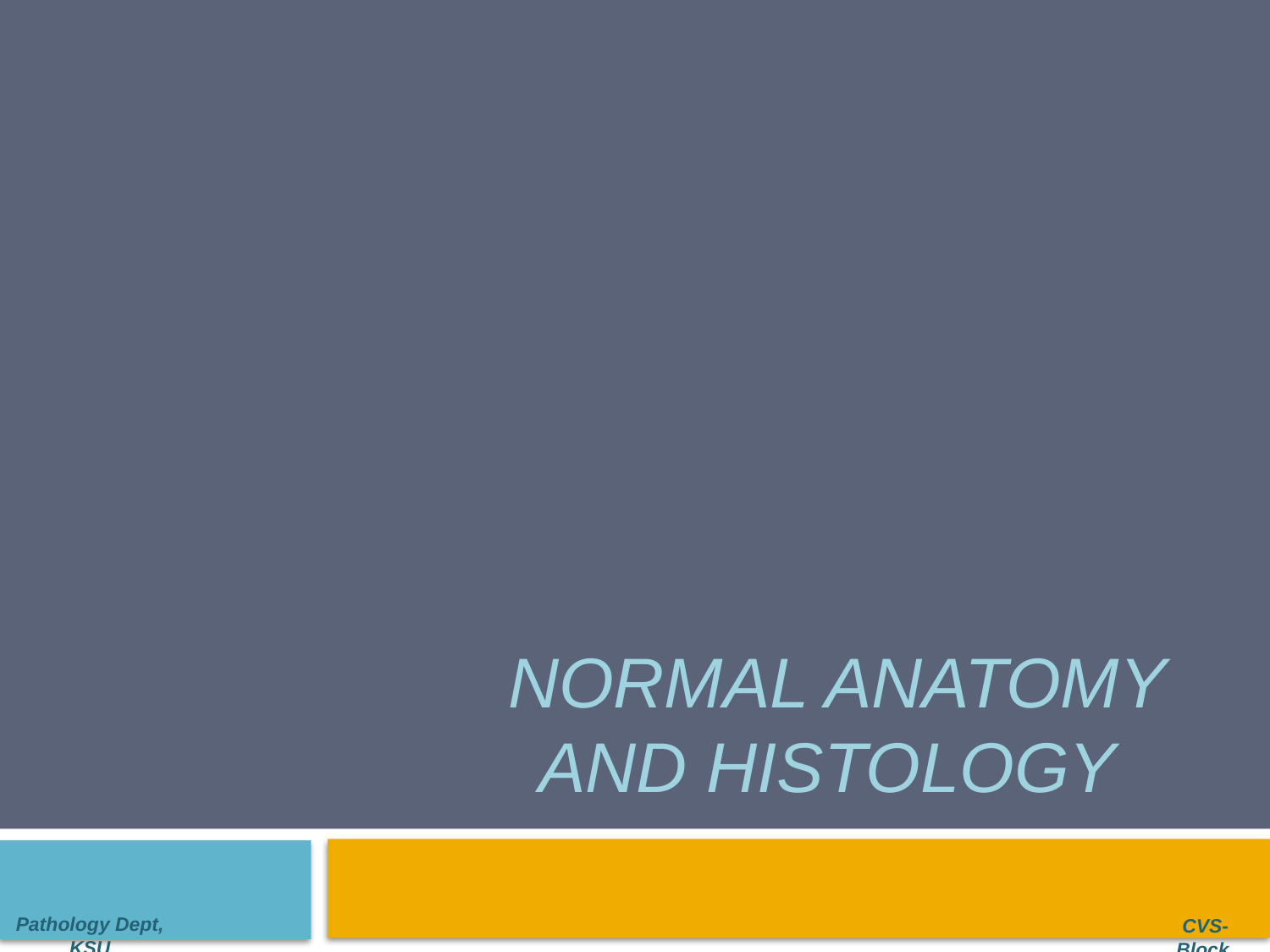

# Normal anatomy and histology
Pathology Dept, KSU
CVS- Block